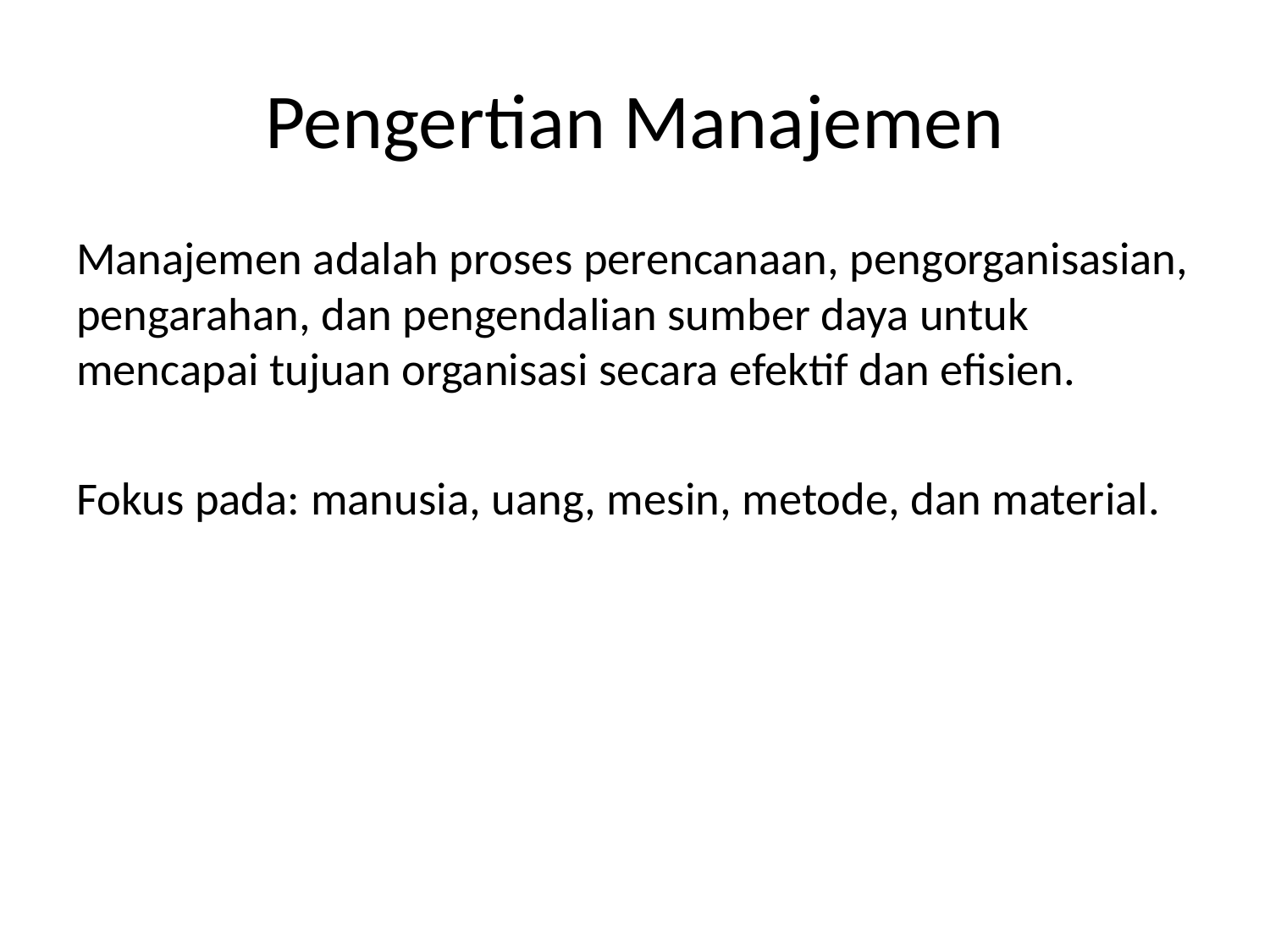

# Pengertian Manajemen
Manajemen adalah proses perencanaan, pengorganisasian, pengarahan, dan pengendalian sumber daya untuk mencapai tujuan organisasi secara efektif dan efisien.

Fokus pada: manusia, uang, mesin, metode, dan material.